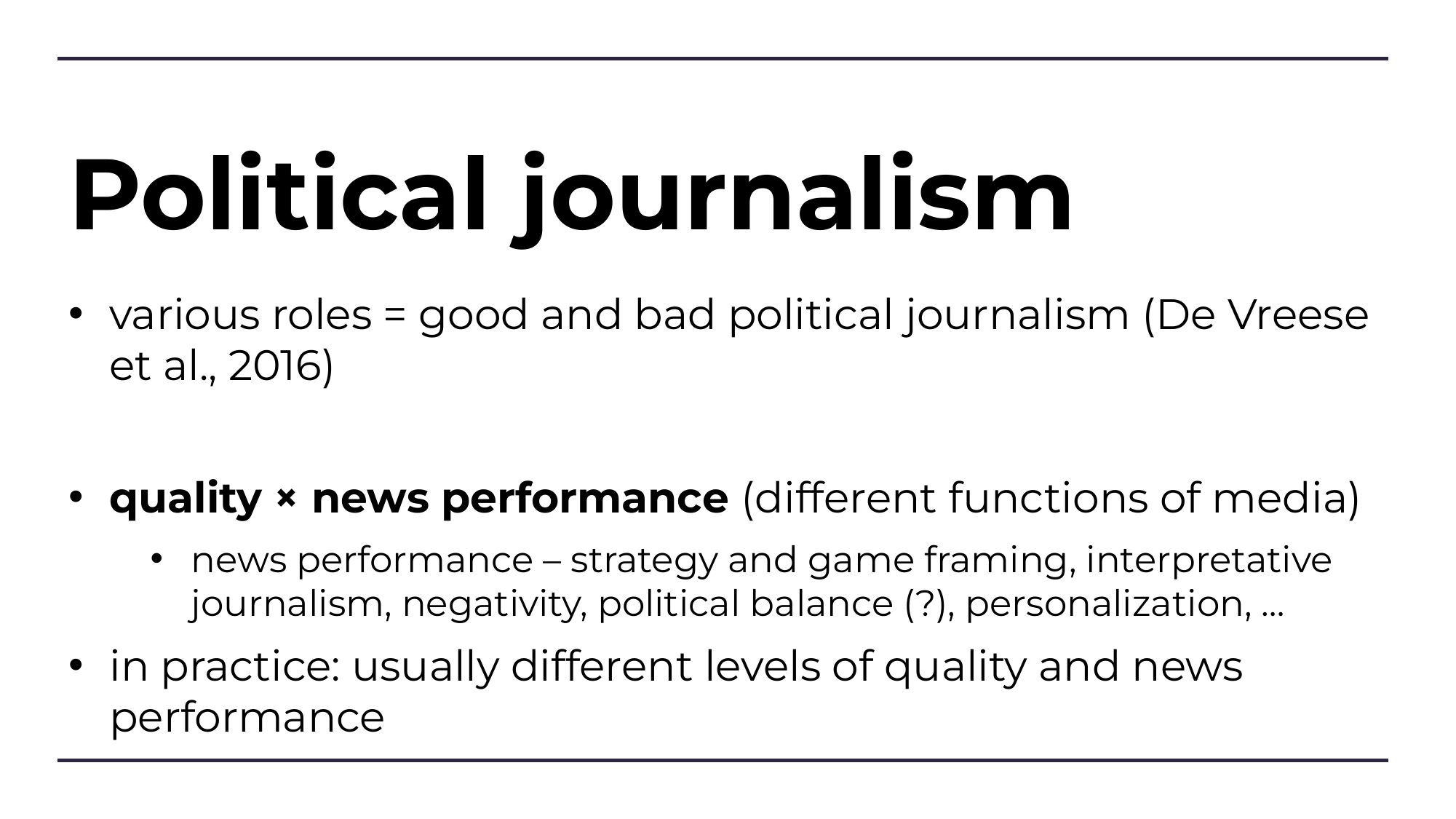

# Political journalism
various roles = good and bad political journalism (De Vreese et al., 2016)

quality × news performance (different functions of media)
news performance – strategy and game framing, interpretative journalism, negativity, political balance (?), personalization, …
in practice: usually different levels of quality and news performance